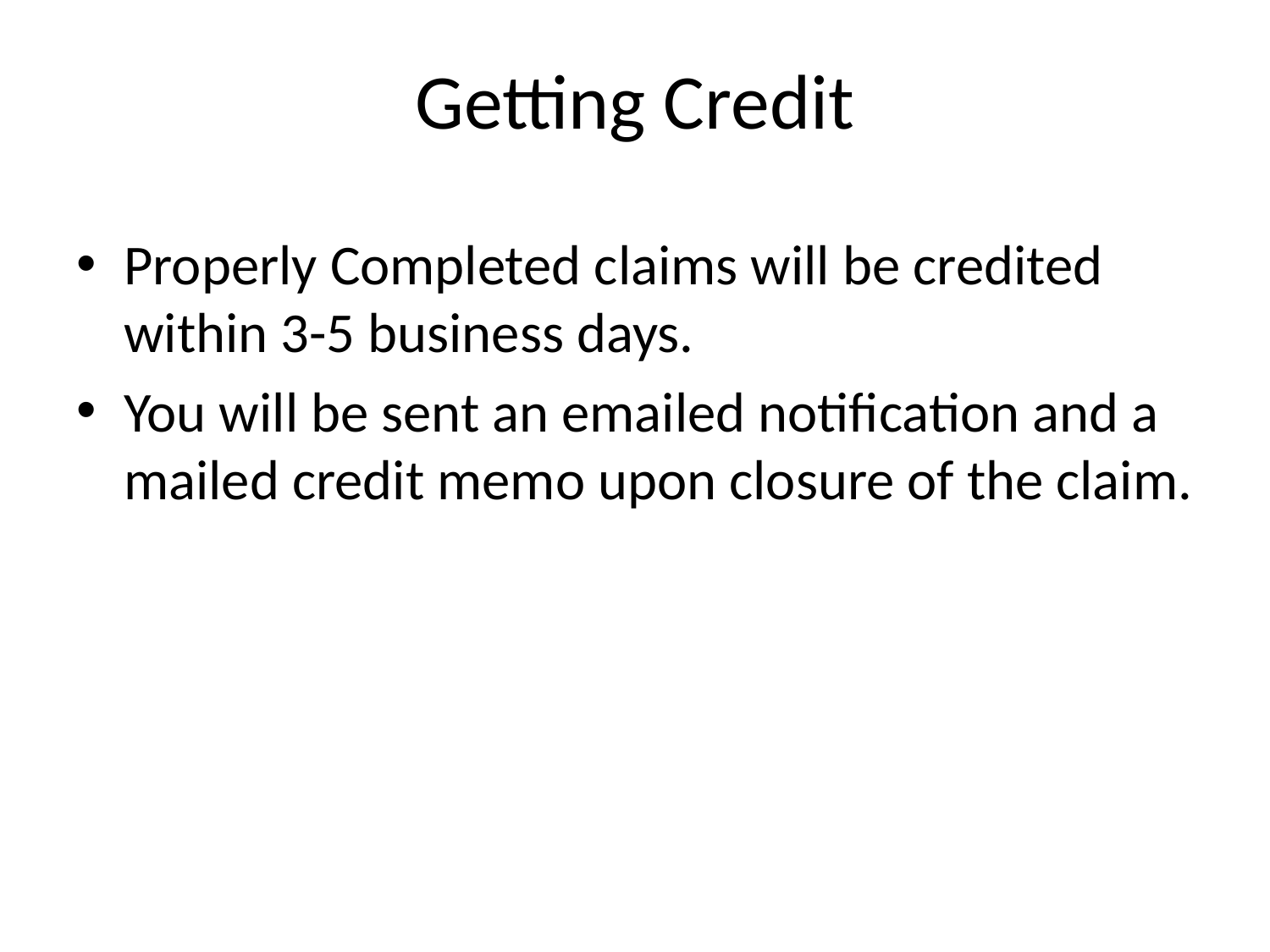

# Getting Credit
Properly Completed claims will be credited within 3-5 business days.
You will be sent an emailed notification and a mailed credit memo upon closure of the claim.